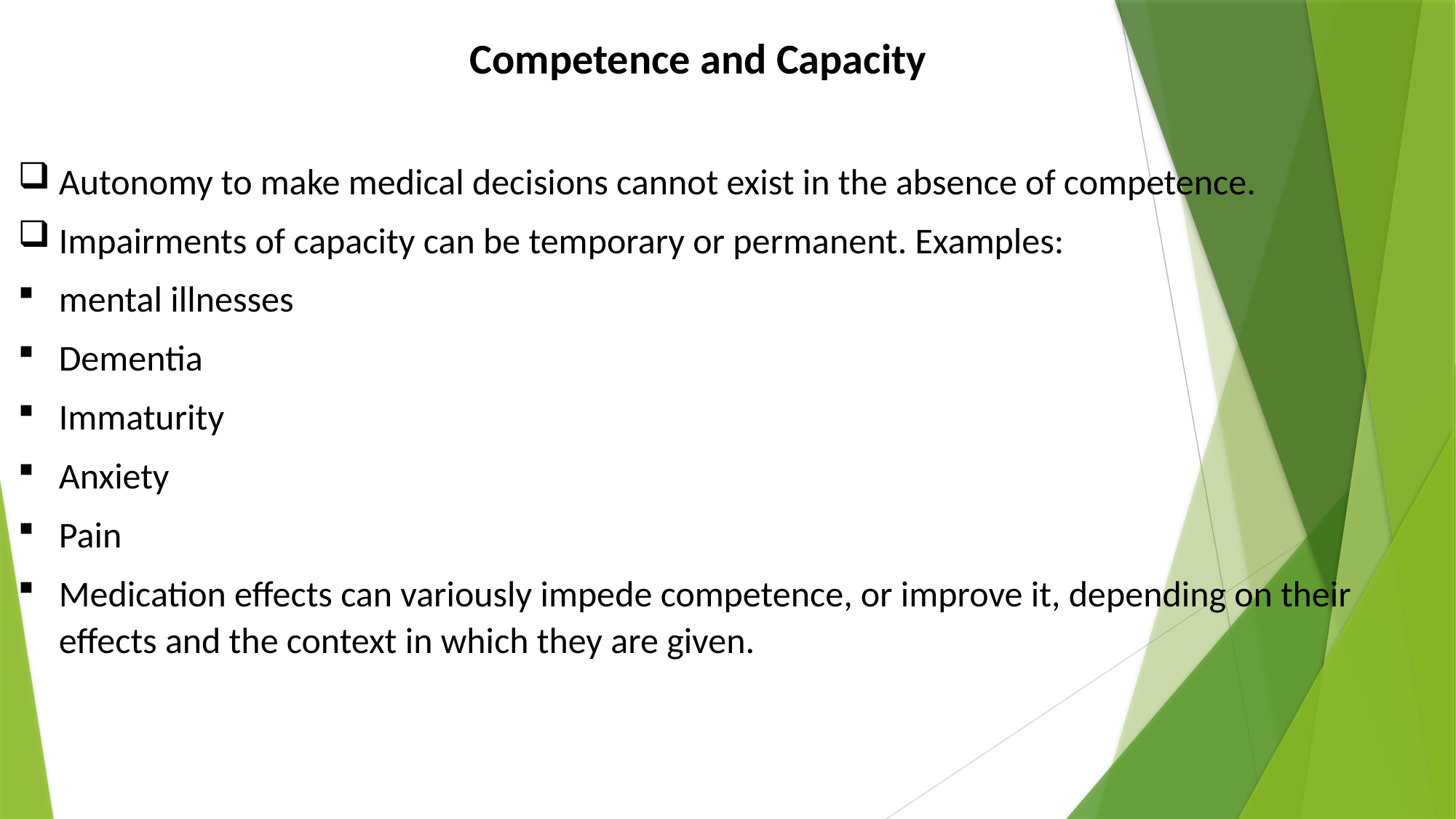

Competence and Capacity
Autonomy to make medical decisions cannot exist in the absence of competence.
Impairments of capacity can be temporary or permanent. Examples:
mental illnesses
Dementia
Immaturity
Anxiety
Pain
Medication effects can variously impede competence, or improve it, depending on their effects and the context in which they are given.